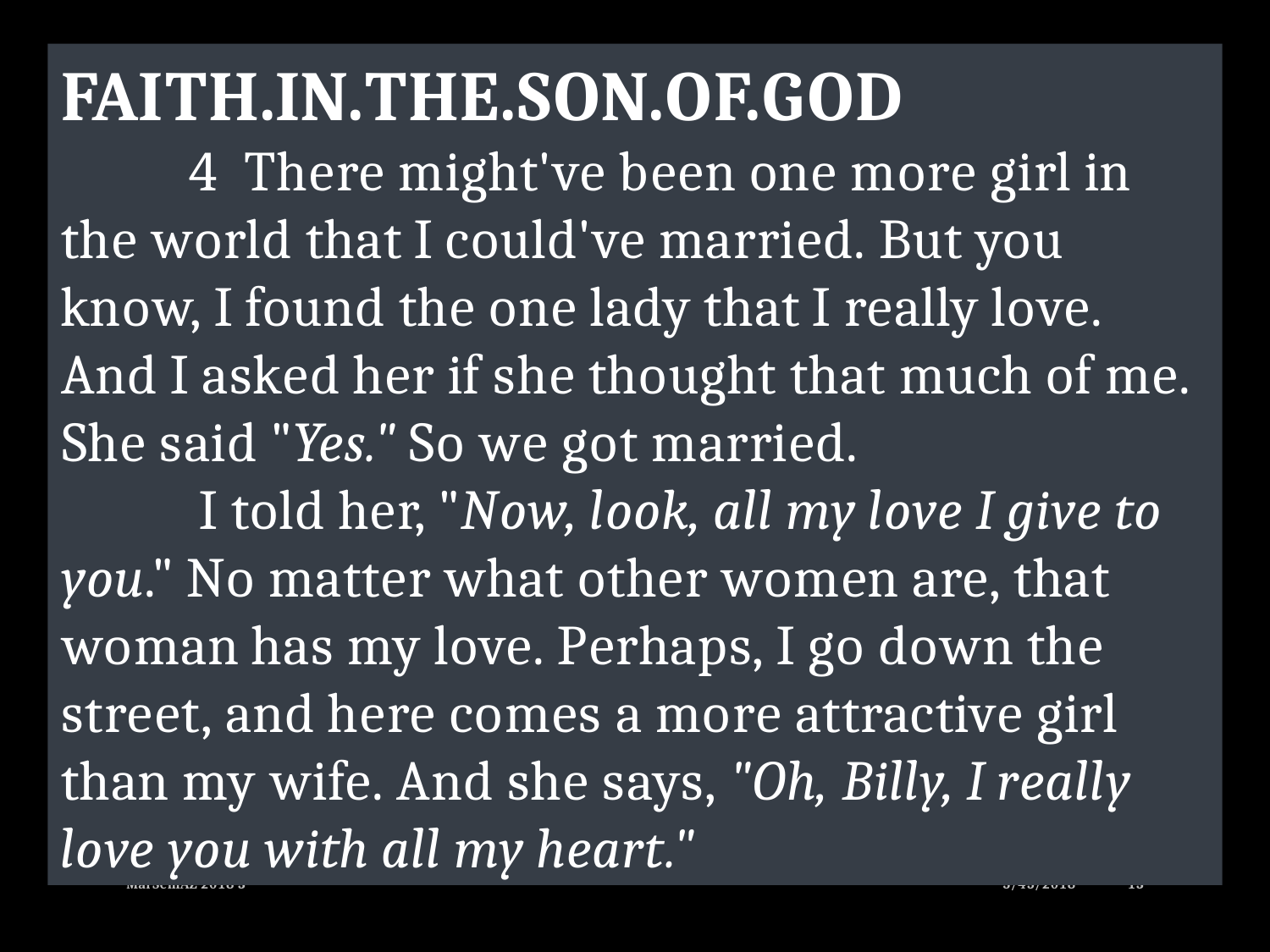

FAITH.IN.THE.SON.OF.GOD
	4  There might've been one more girl in the world that I could've married. But you know, I found the one lady that I really love. And I asked her if she thought that much of me. She said "Yes." So we got married.
	 I told her, "Now, look, all my love I give to you." No matter what other women are, that woman has my love. Perhaps, I go down the street, and here comes a more attractive girl than my wife. And she says, "Oh, Billy, I really love you with all my heart."
MarSemAZ 2018 3
5/45/2018
13